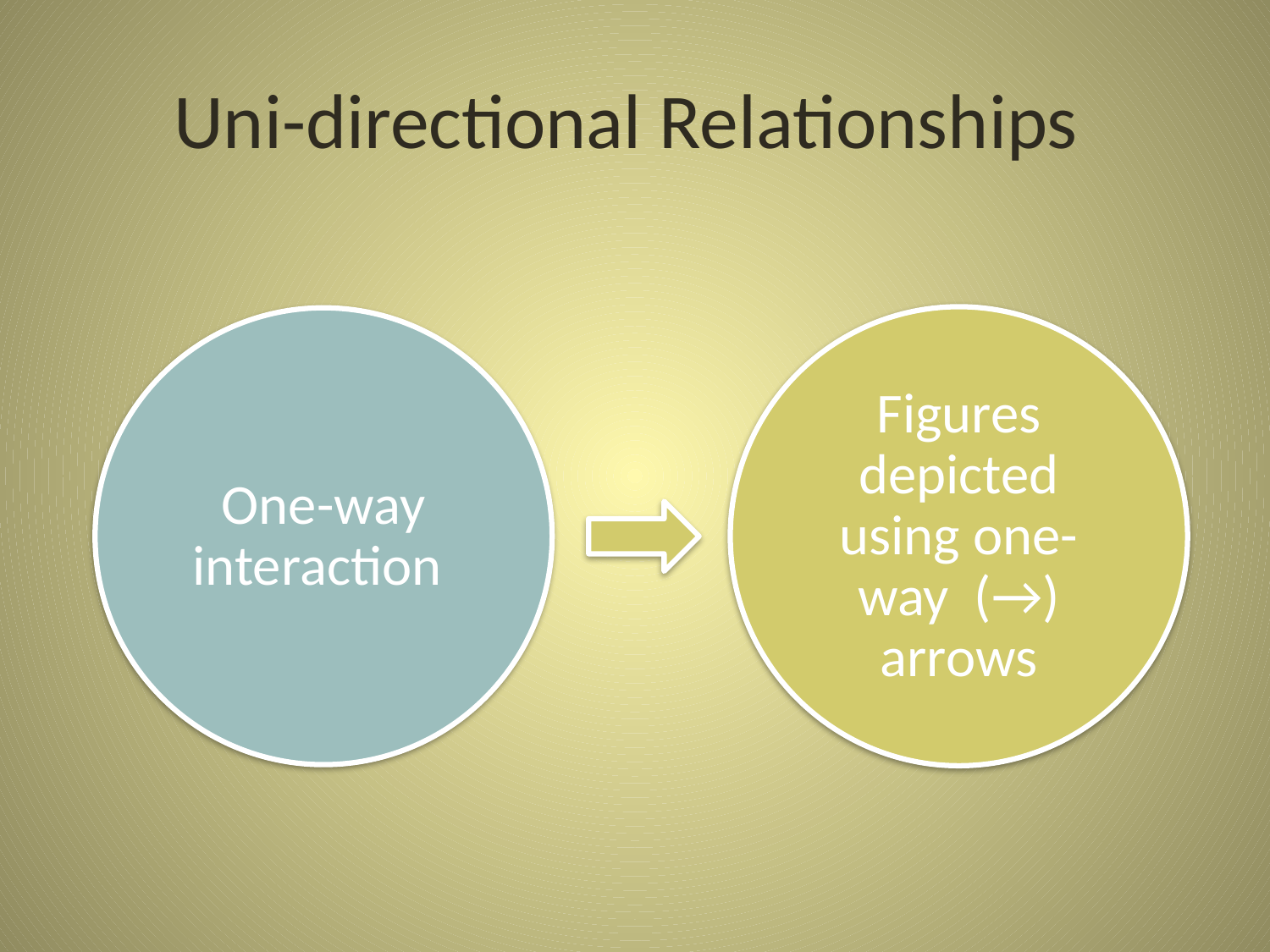

# Uni-directional Relationships
One-way interaction
Figures depicted using one-way  (→) arrows